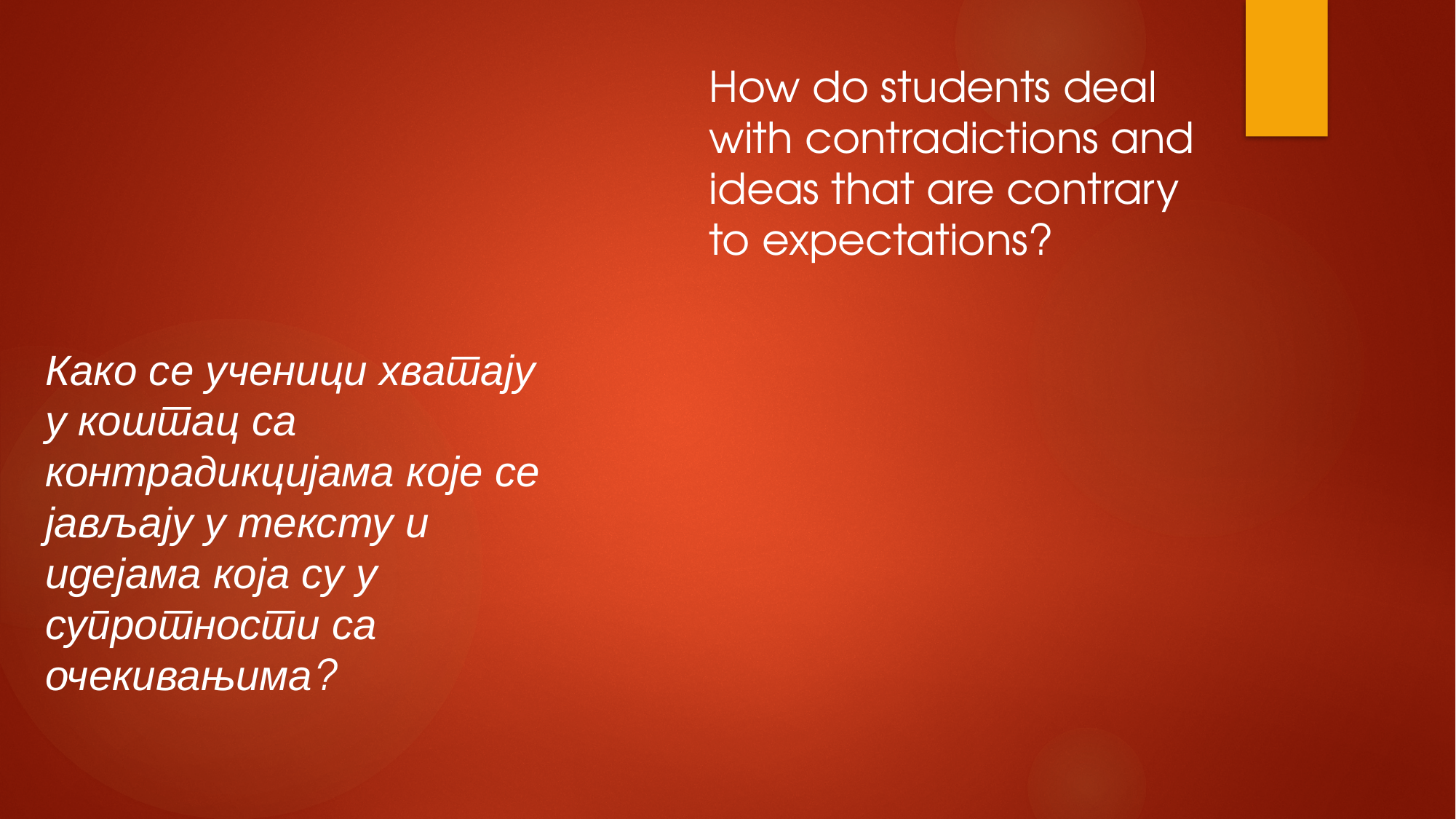

How do students deal with contradictions and ideas that are contrary to expectations?
Како се ученици хватају у коштац са контрадикцијама које се јављају у тексту и идејама која су у супротности са очекивањима?